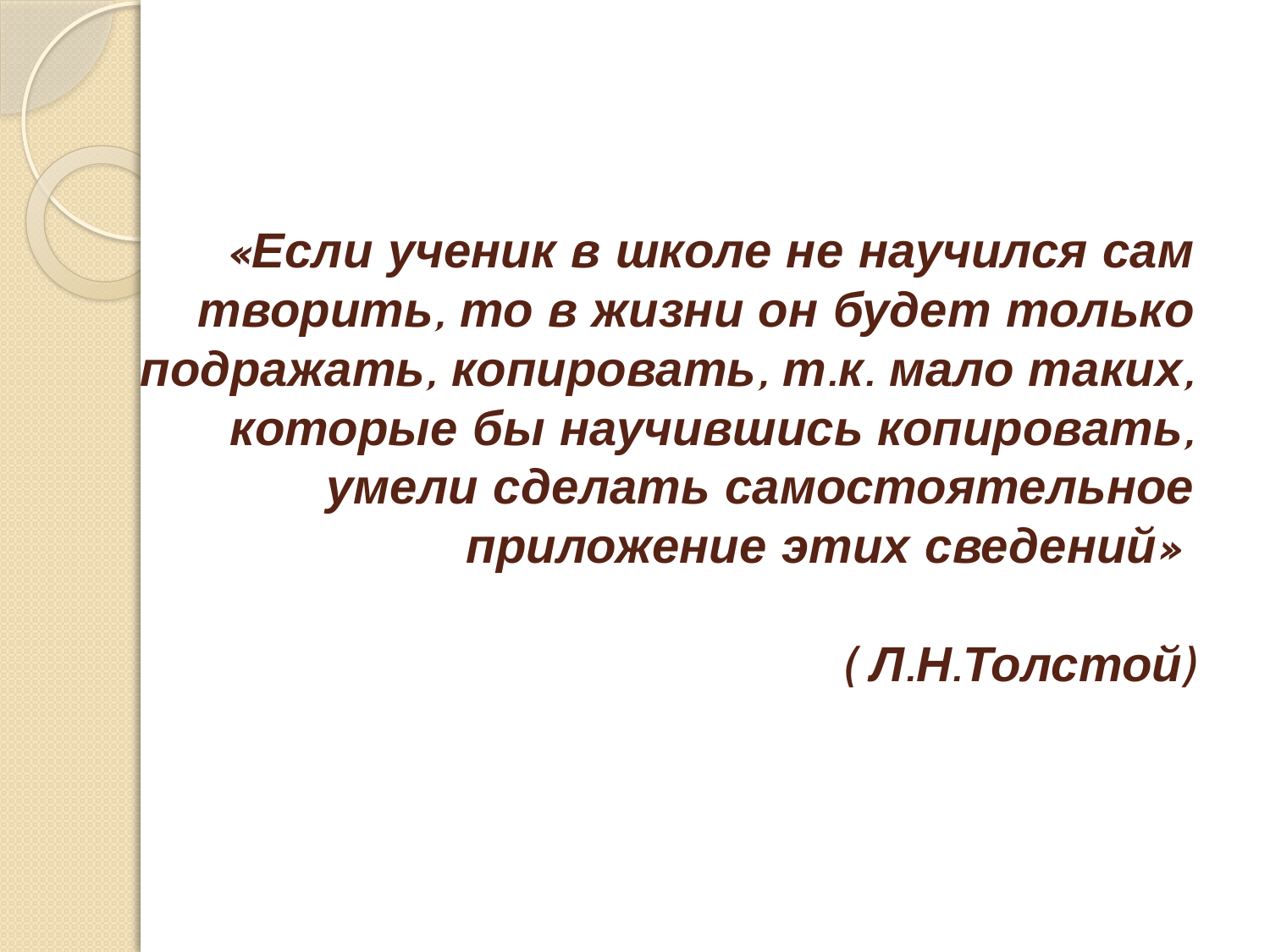

# «Если ученик в школе не научился сам творить, то в жизни он будет только подражать, копировать, т.к. мало таких, которые бы научившись копировать, умели сделать самостоятельное приложение этих сведений» ( Л.Н.Толстой)